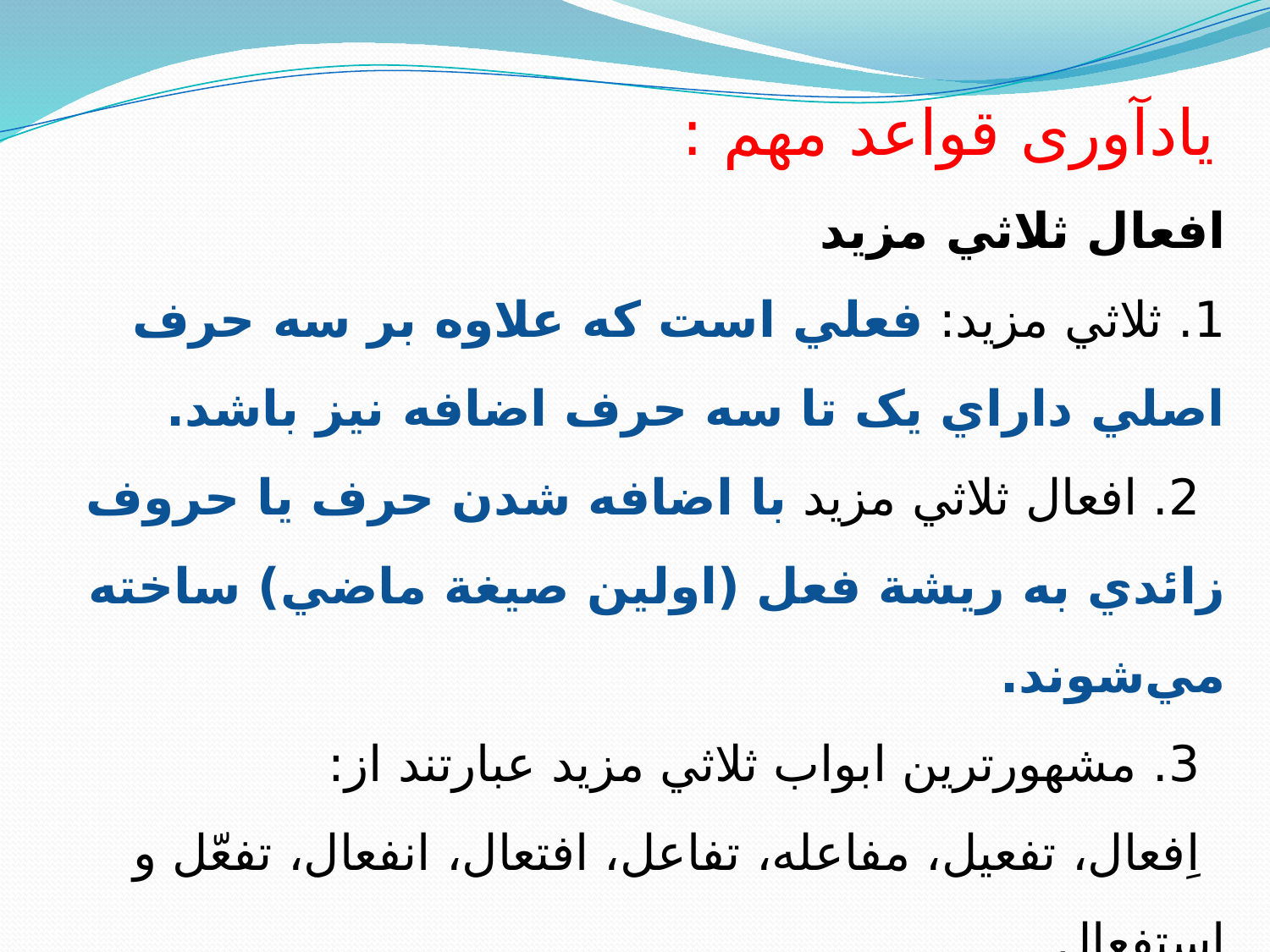

یادآوری قواعد مهم :

افعال ثلاثي مزيد
1. ثلاثي مزيد: فعلي است که علاوه بر سه حرف اصلي داراي يک تا سه حرف اضافه نيز باشد.
2. افعال ثلاثي مزيد با اضافه شدن حرف يا حروف زائدي به ريشة فعل (اولين صيغة ماضي) ساخته مي‌شوند.
3. مشهورترين ابواب ثلاثي مزيد عبارتند از:
اِفعال، تفعيل، مفاعله، تفاعل، افتعال، انفعال، تفعّل و استفعال.